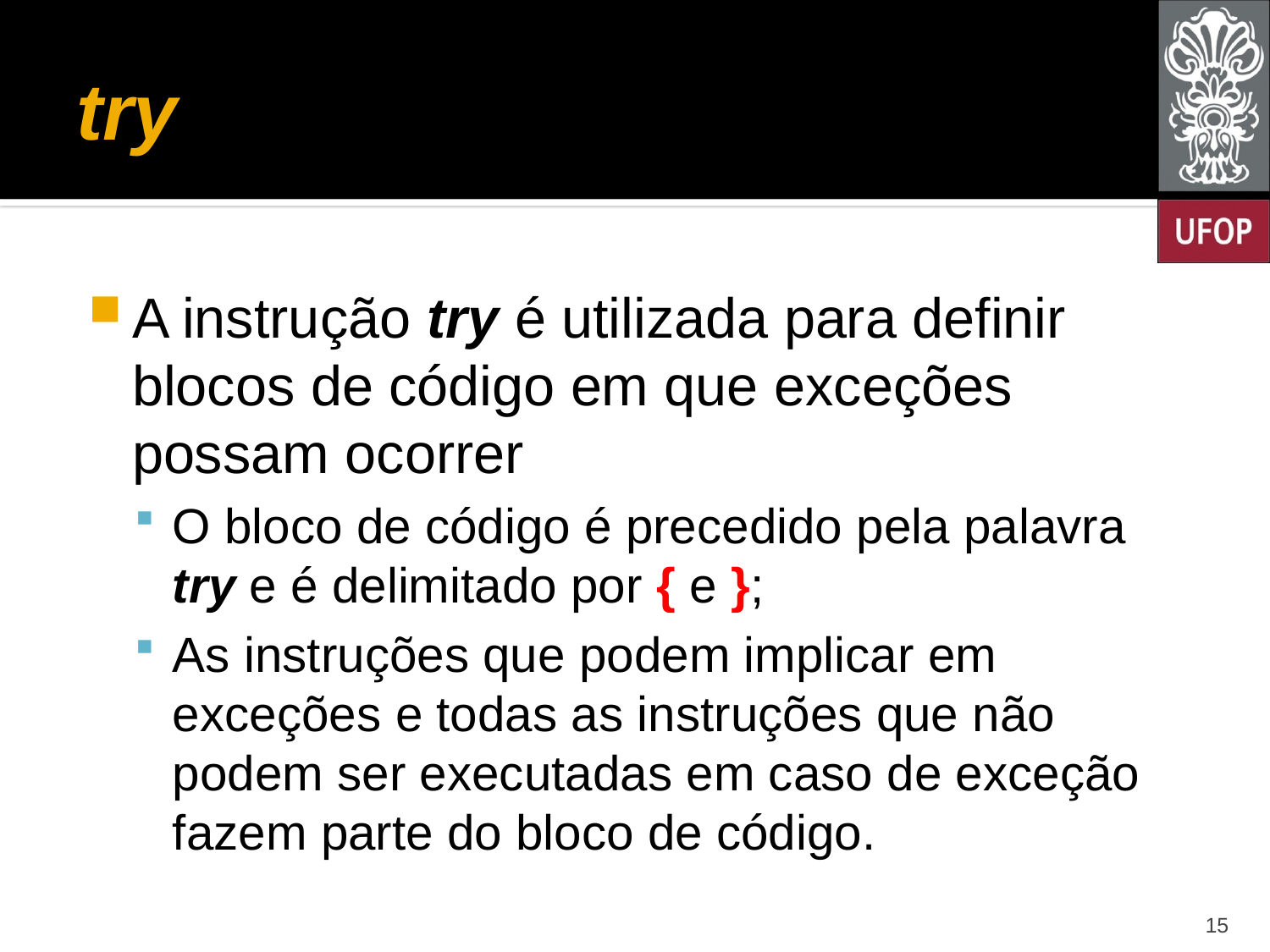

# try
A instrução try é utilizada para definir blocos de código em que exceções possam ocorrer
O bloco de código é precedido pela palavra try e é delimitado por { e };
As instruções que podem implicar em exceções e todas as instruções que não podem ser executadas em caso de exceção fazem parte do bloco de código.
15